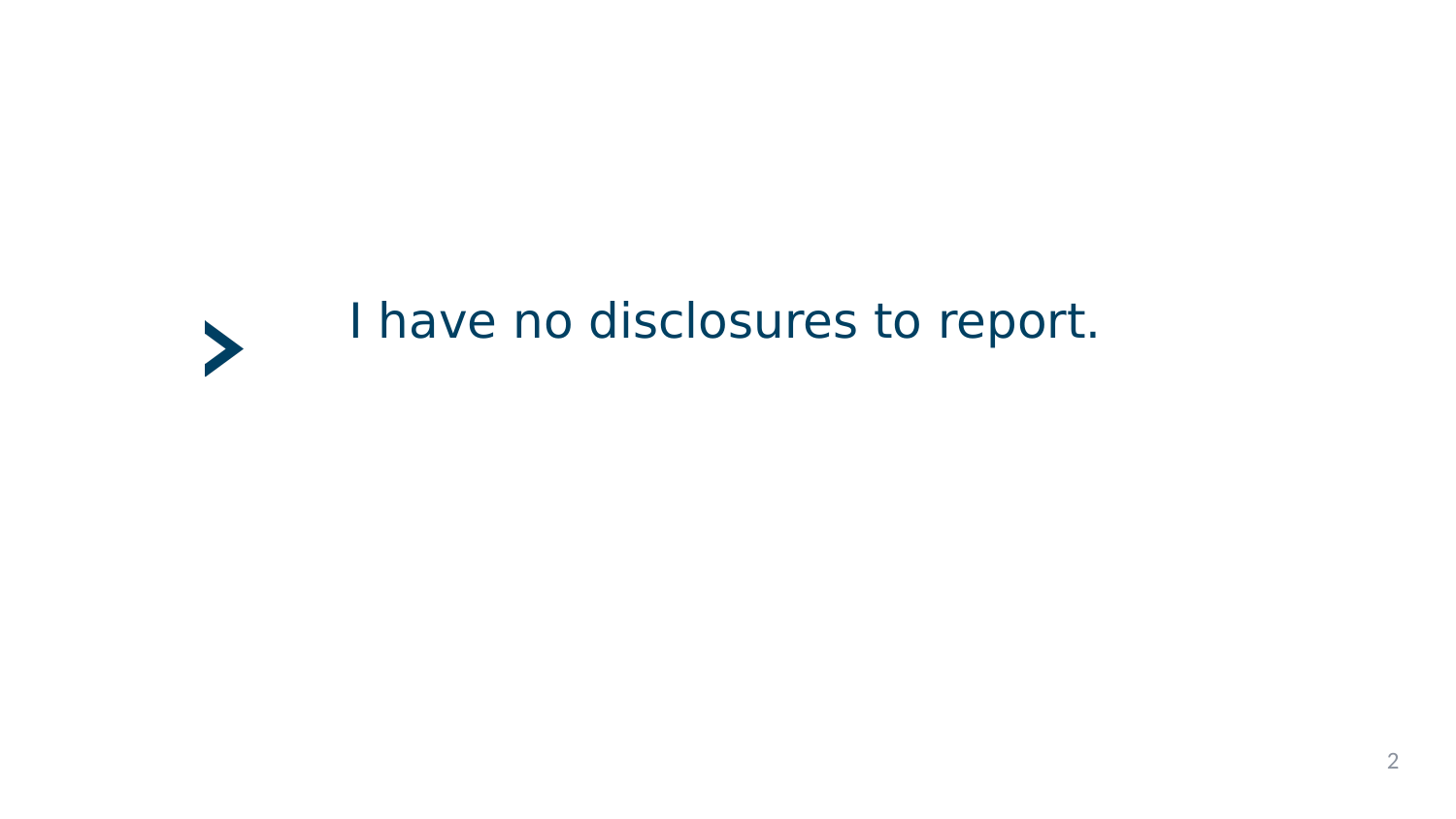

I have no disclosures to report.
2